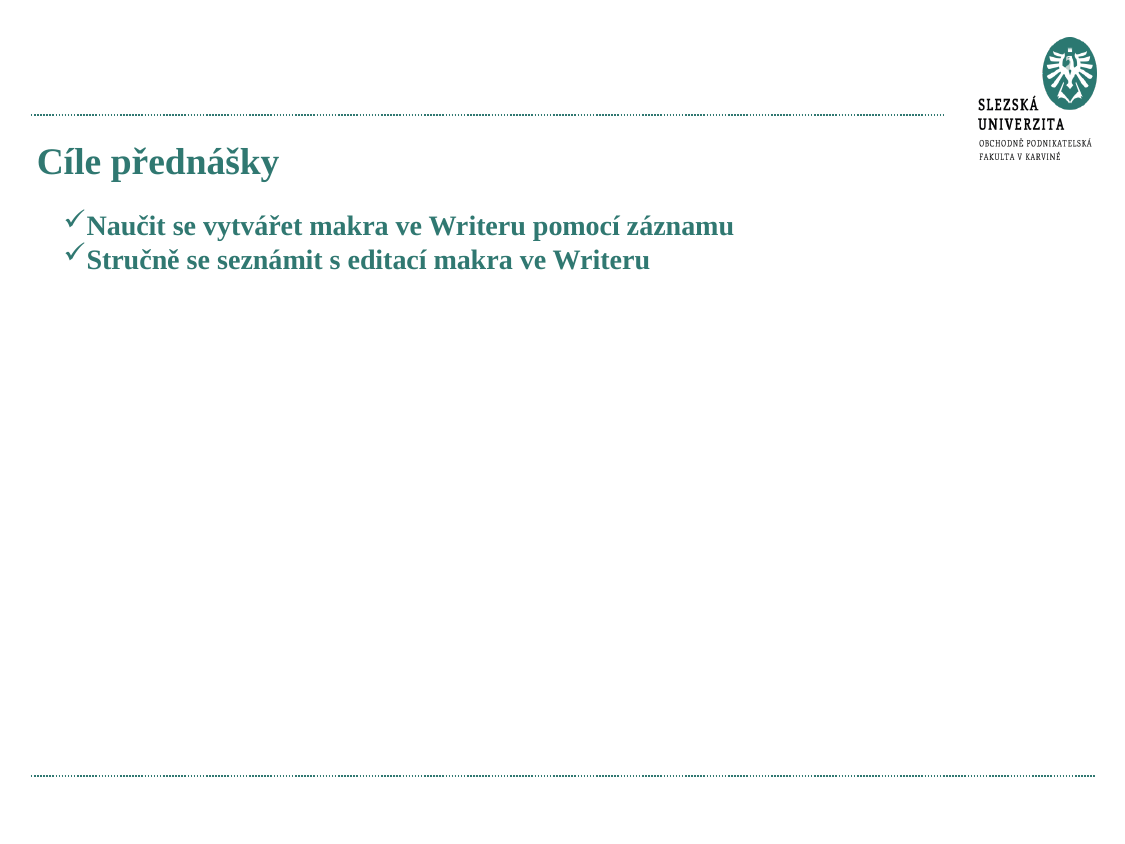

# Cíle přednášky
Naučit se vytvářet makra ve Writeru pomocí záznamu
Stručně se seznámit s editací makra ve Writeru